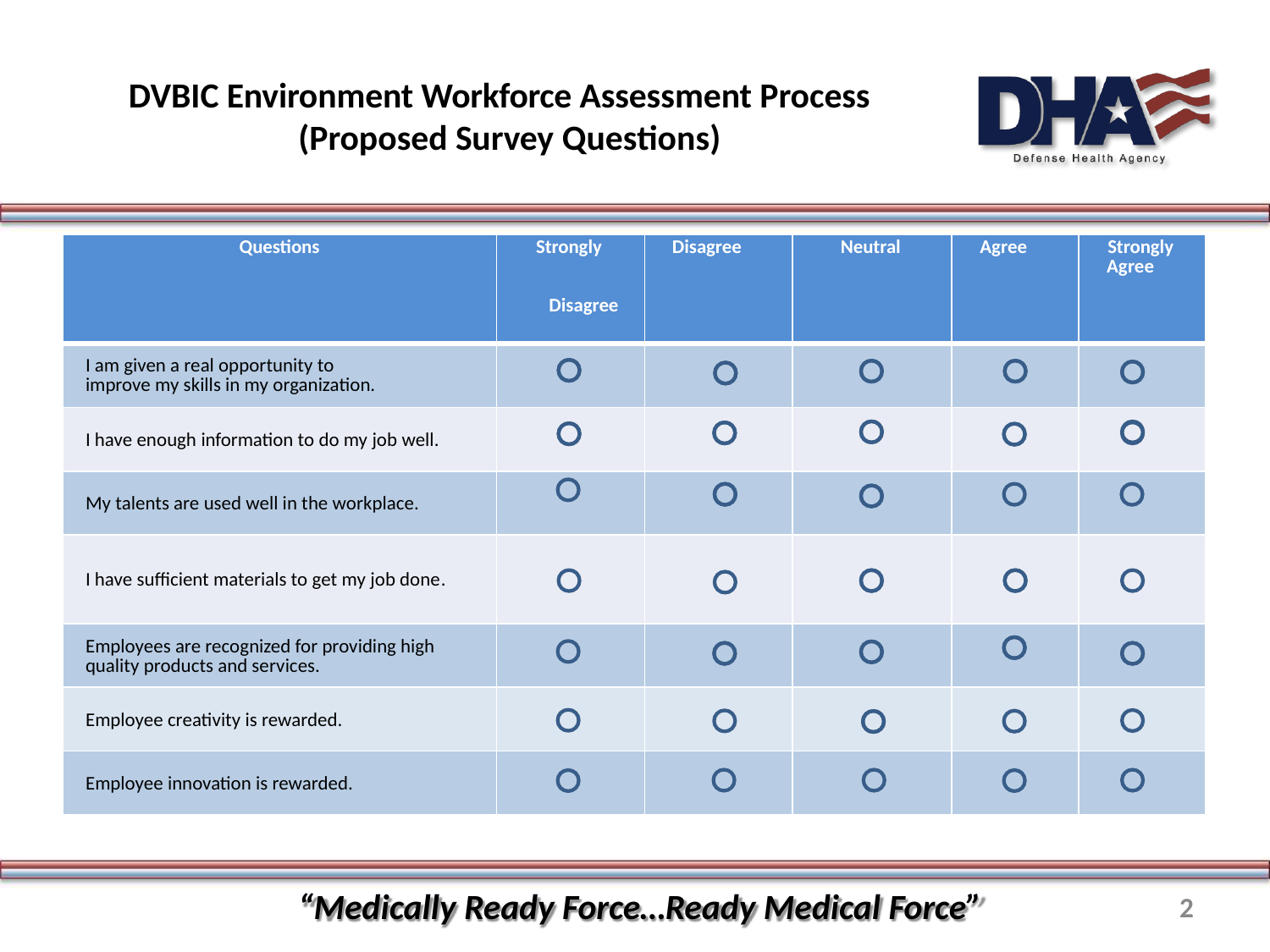

# DVBIC Environment Workforce Assessment Process  (Proposed Survey Questions)
| Questions | Strongly Disagree | Disagree | Neutral | Agree | Strongly Agree |
| --- | --- | --- | --- | --- | --- |
| I am given a real opportunity to improve my skills in my organization. |  |  |  |  |  |
| I have enough information to do my job well. |  |  |  |  |  |
| My talents are used well in the workplace. |  |  |  |  |  |
| I have sufficient materials to get my job done. |  |  |  |  |  |
| Employees are recognized for providing high quality products and services. |  |  |  |  |  |
| Employee creativity is rewarded. |  |  |  |  |  |
| Employee innovation is rewarded. |  |  |  |  |  |

“Medically Ready Force…Ready Medical Force”
2